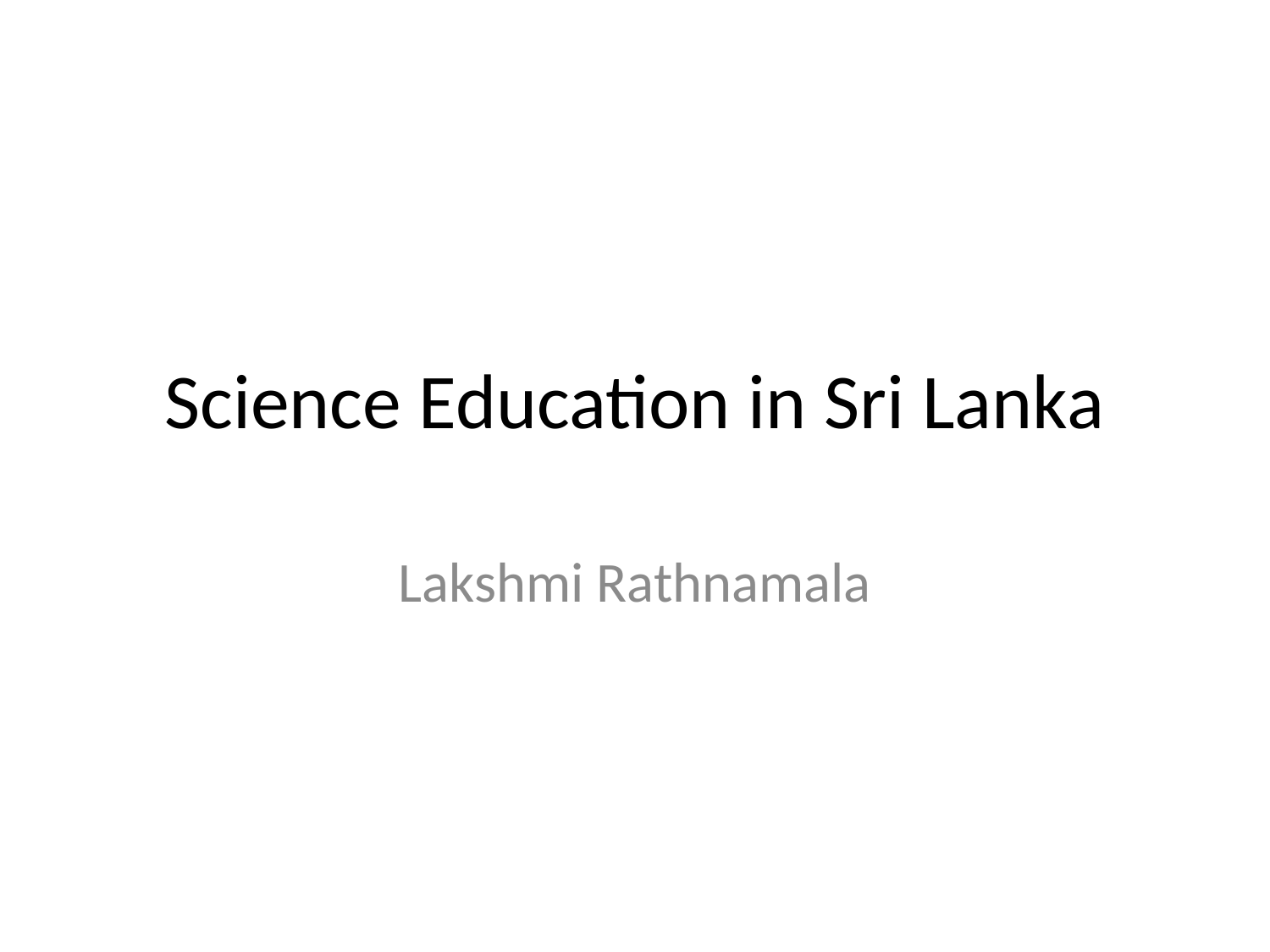

# Science Education in Sri Lanka
Lakshmi Rathnamala